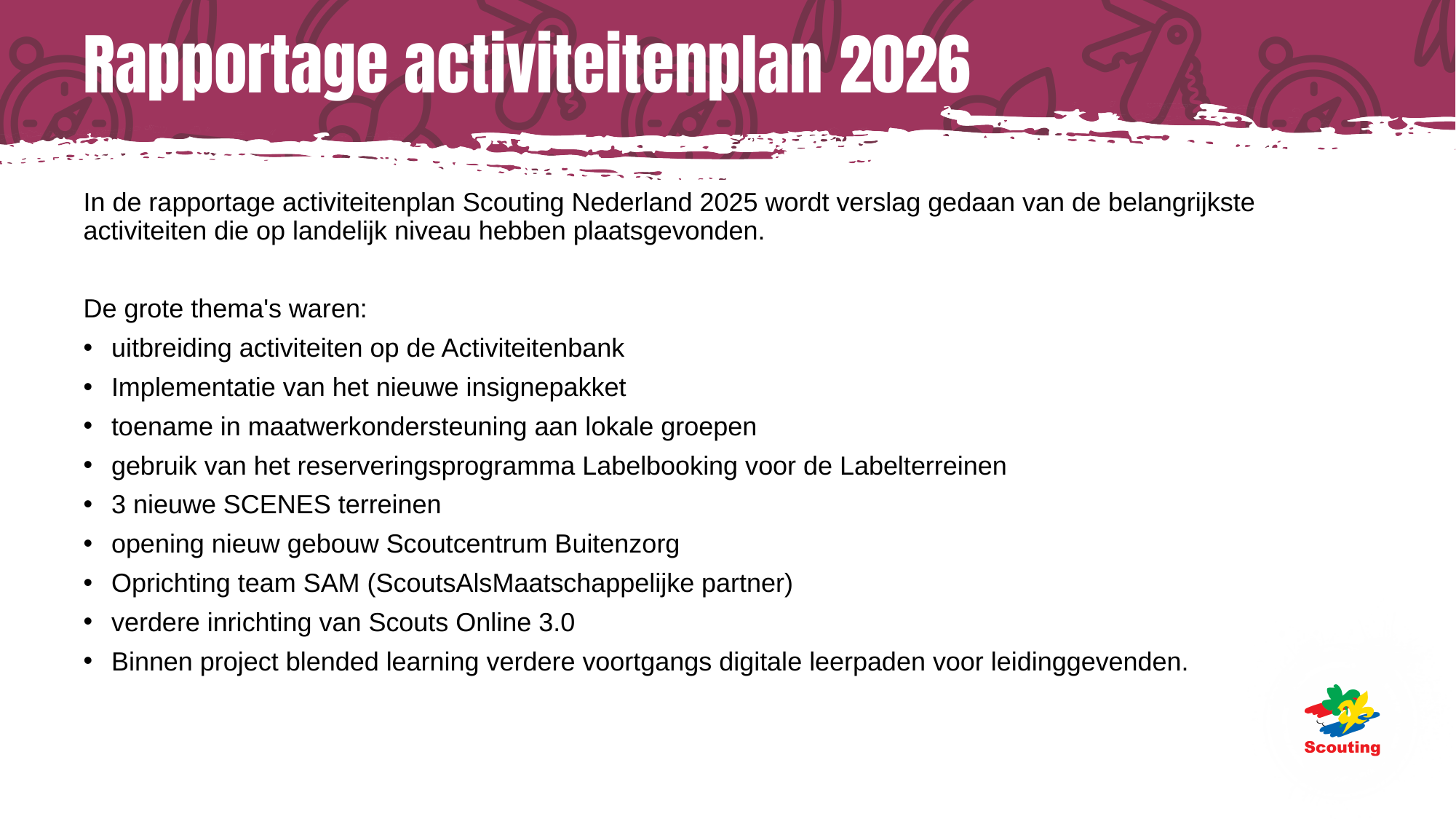

# Rapportage activiteitenplan 2026
In de rapportage activiteitenplan Scouting Nederland 2025 wordt verslag gedaan van de belangrijkste activiteiten die op landelijk niveau hebben plaatsgevonden.

De grote thema's waren:
uitbreiding activiteiten op de Activiteitenbank
Implementatie van het nieuwe insignepakket
toename in maatwerkondersteuning aan lokale groepen
gebruik van het reserveringsprogramma Labelbooking voor de Labelterreinen
3 nieuwe SCENES terreinen
opening nieuw gebouw Scoutcentrum Buitenzorg
Oprichting team SAM (ScoutsAlsMaatschappelijke partner)
verdere inrichting van Scouts Online 3.0
Binnen project blended learning verdere voortgangs digitale leerpaden voor leidinggevenden.